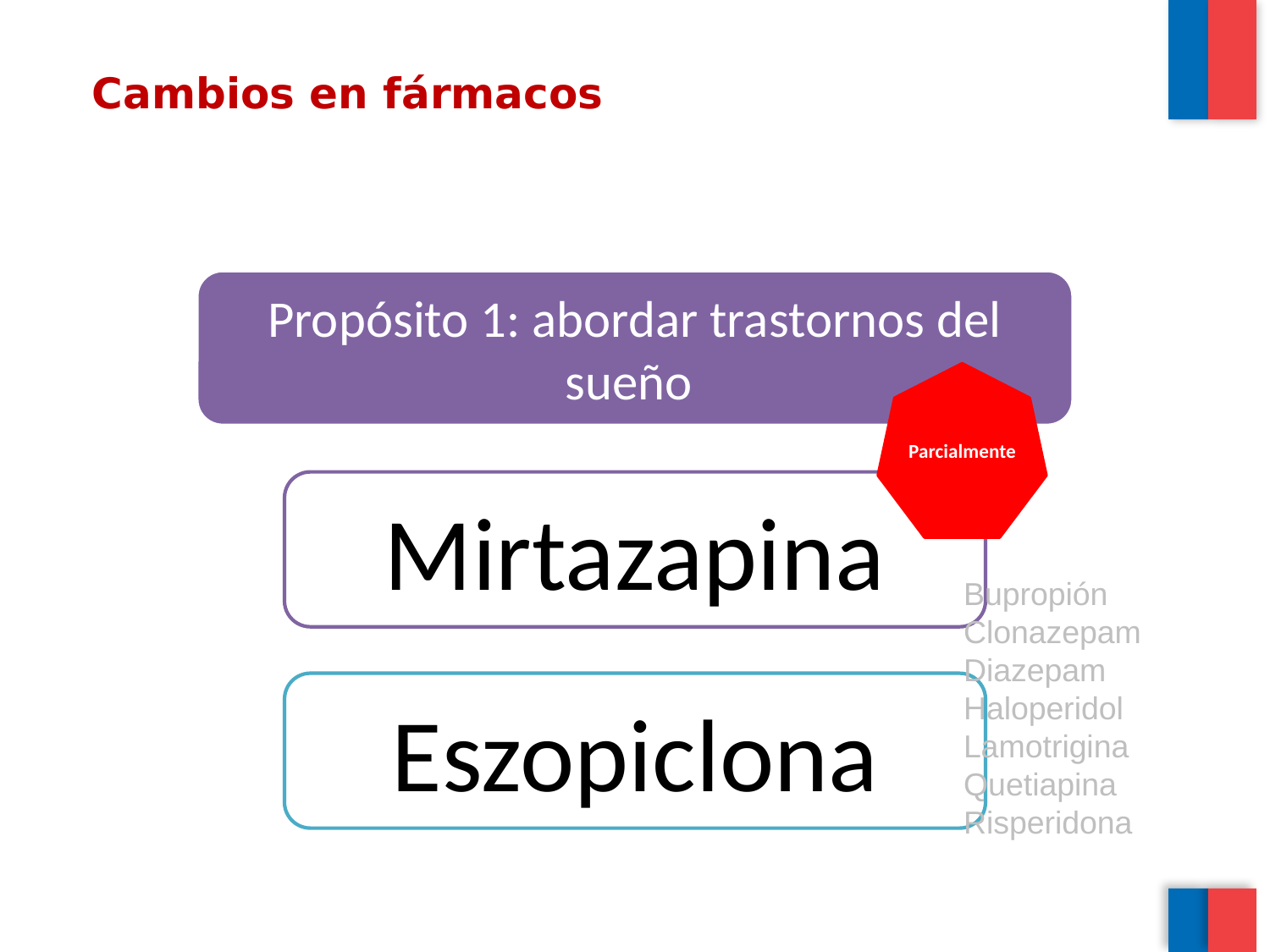

# Cambios en fármacos
Propósito 1: abordar trastornos del sueño
Mirtazapina
Eszopiclona
Parcialmente
Bupropión
Clonazepam
Diazepam
Haloperidol
Lamotrigina
Quetiapina
Risperidona